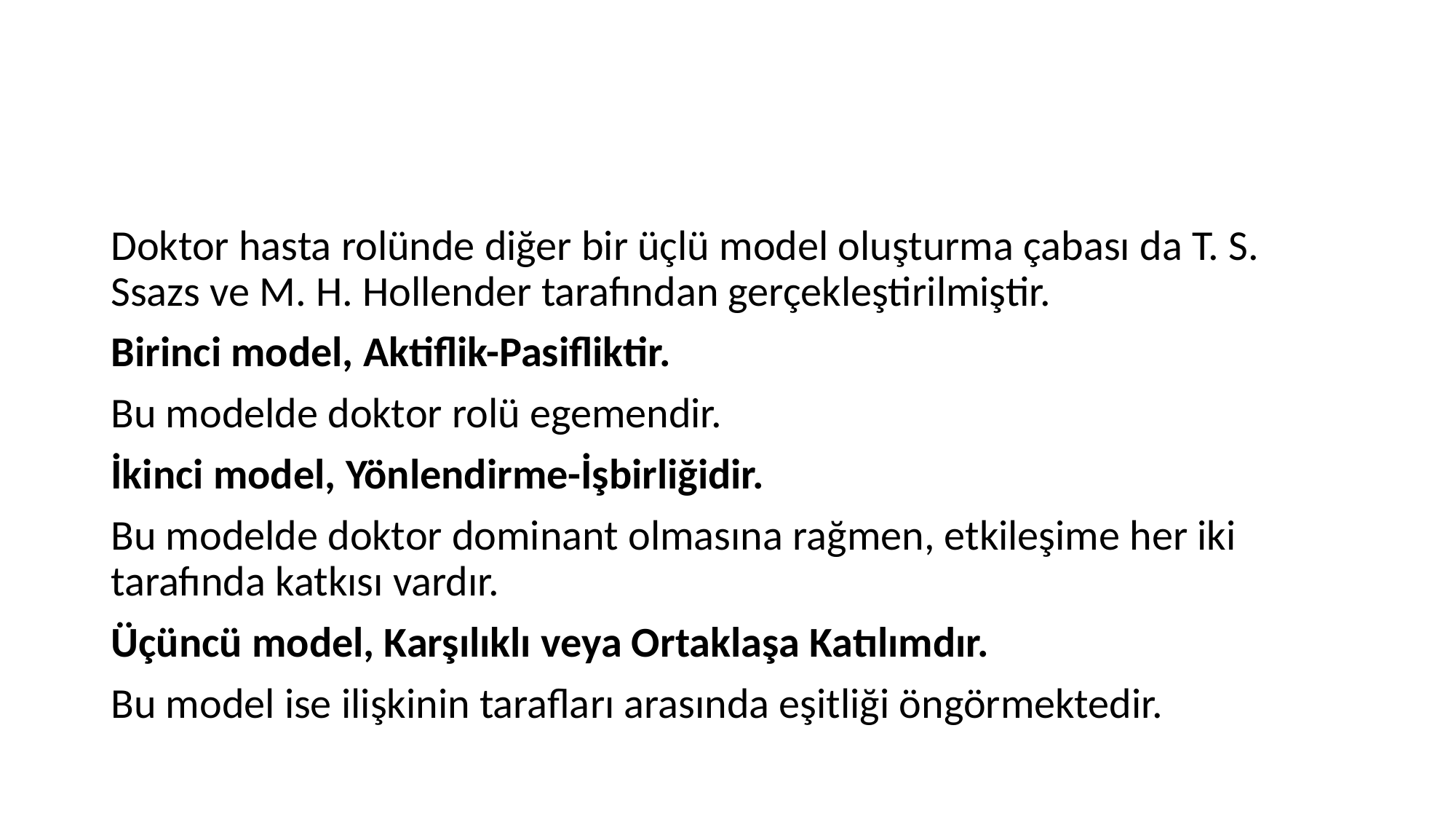

#
Doktor hasta rolünde diğer bir üçlü model oluşturma çabası da T. S. Ssazs ve M. H. Hollender tarafından gerçekleştirilmiştir.
Birinci model, Aktiflik-Pasifliktir.
Bu modelde doktor rolü egemendir.
İkinci model, Yönlendirme-İşbirliğidir.
Bu modelde doktor dominant olmasına rağmen, etkileşime her iki tarafında katkısı vardır.
Üçüncü model, Karşılıklı veya Ortaklaşa Katılımdır.
Bu model ise ilişkinin tarafları arasında eşitliği öngörmektedir.